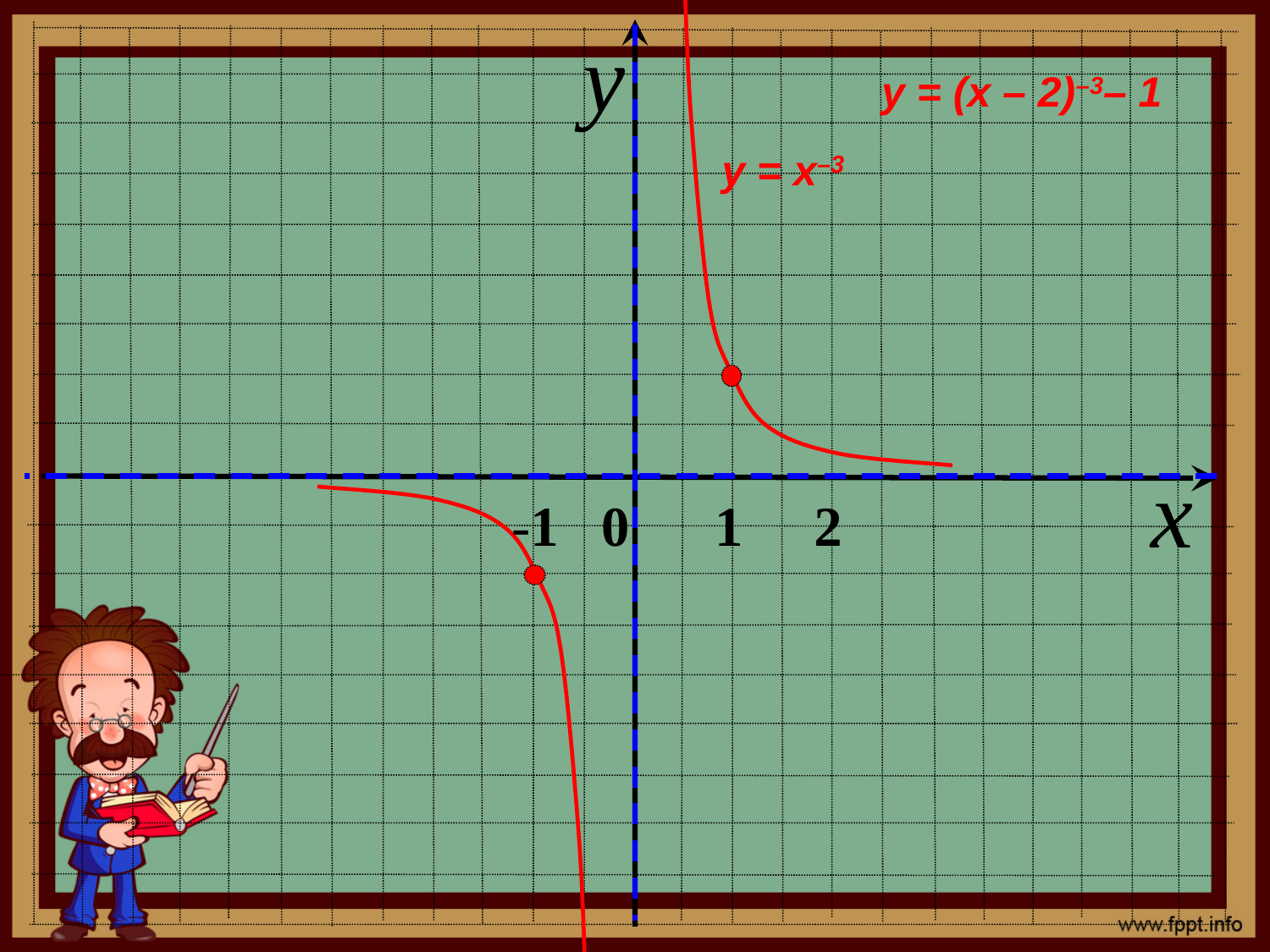

y

у = (х – 2)–3– 1

у = х–3

x

-1   0      1     2